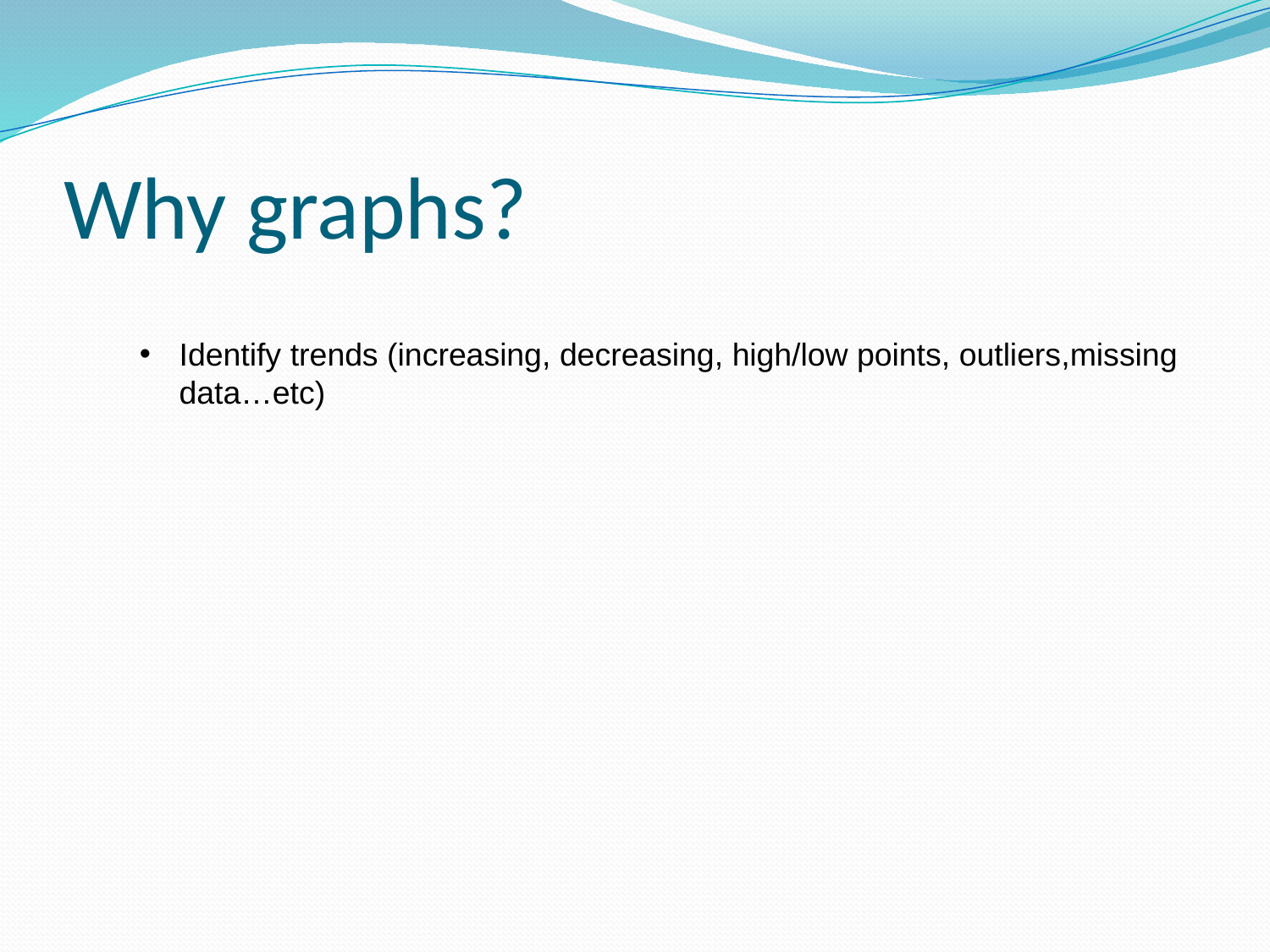

# Why graphs?
Identify trends (increasing, decreasing, high/low points, outliers,missing data…etc)